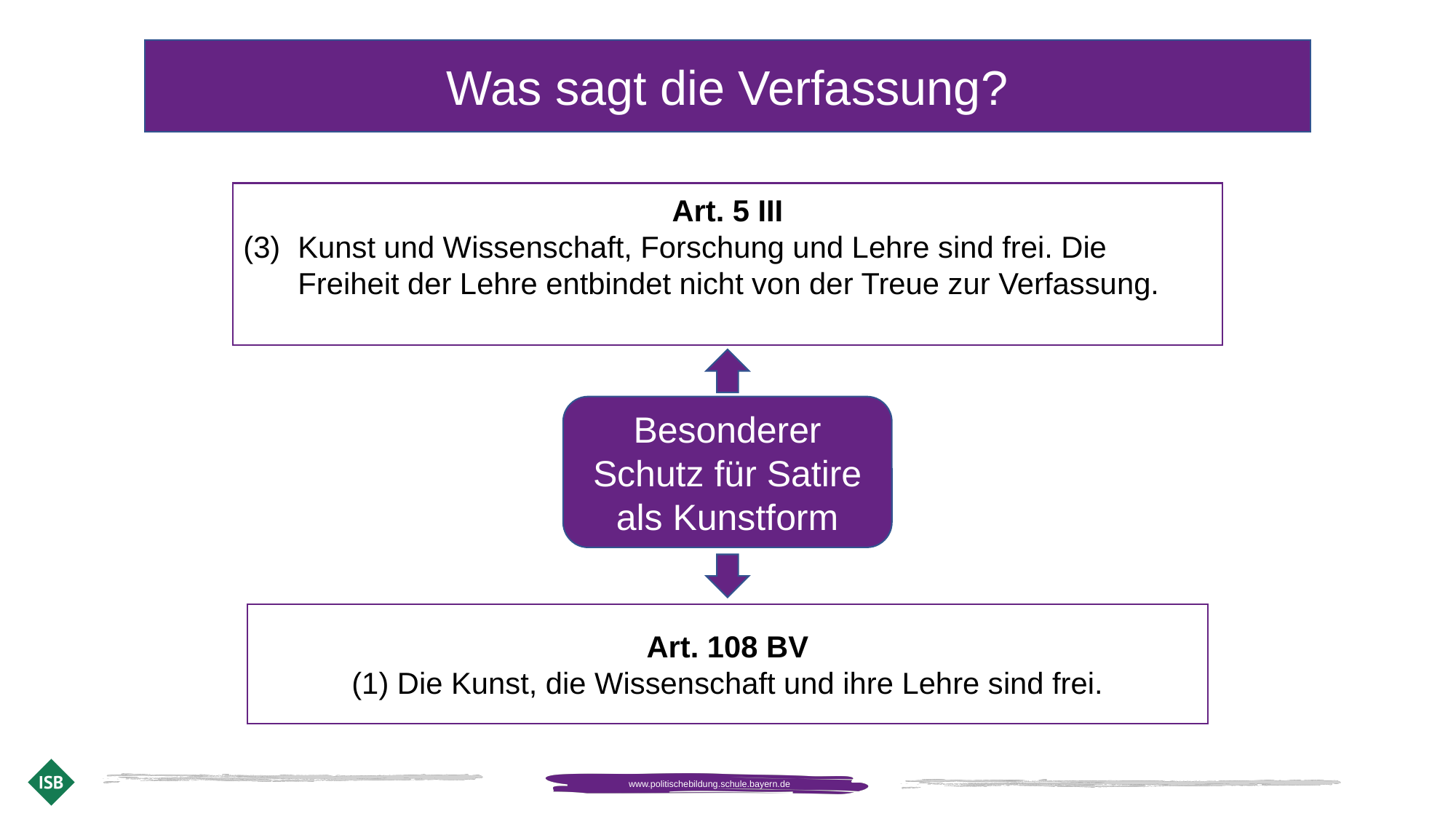

Was sagt die Verfassung?

Art. 5 III
Kunst und Wissenschaft, Forschung und Lehre sind frei. Die Freiheit der Lehre entbindet nicht von der Treue zur Verfassung.
(3) Kunst und Wissenschaft, Forschung und Lehre sind frei. Die Freiheit der Lehre entbindet nicht von der Treue zur Verfassung.

Besonderer Schutz für Satire als Kunstform

Art. 108 BV
(1) Die Kunst, die Wissenschaft und ihre Lehre sind frei.